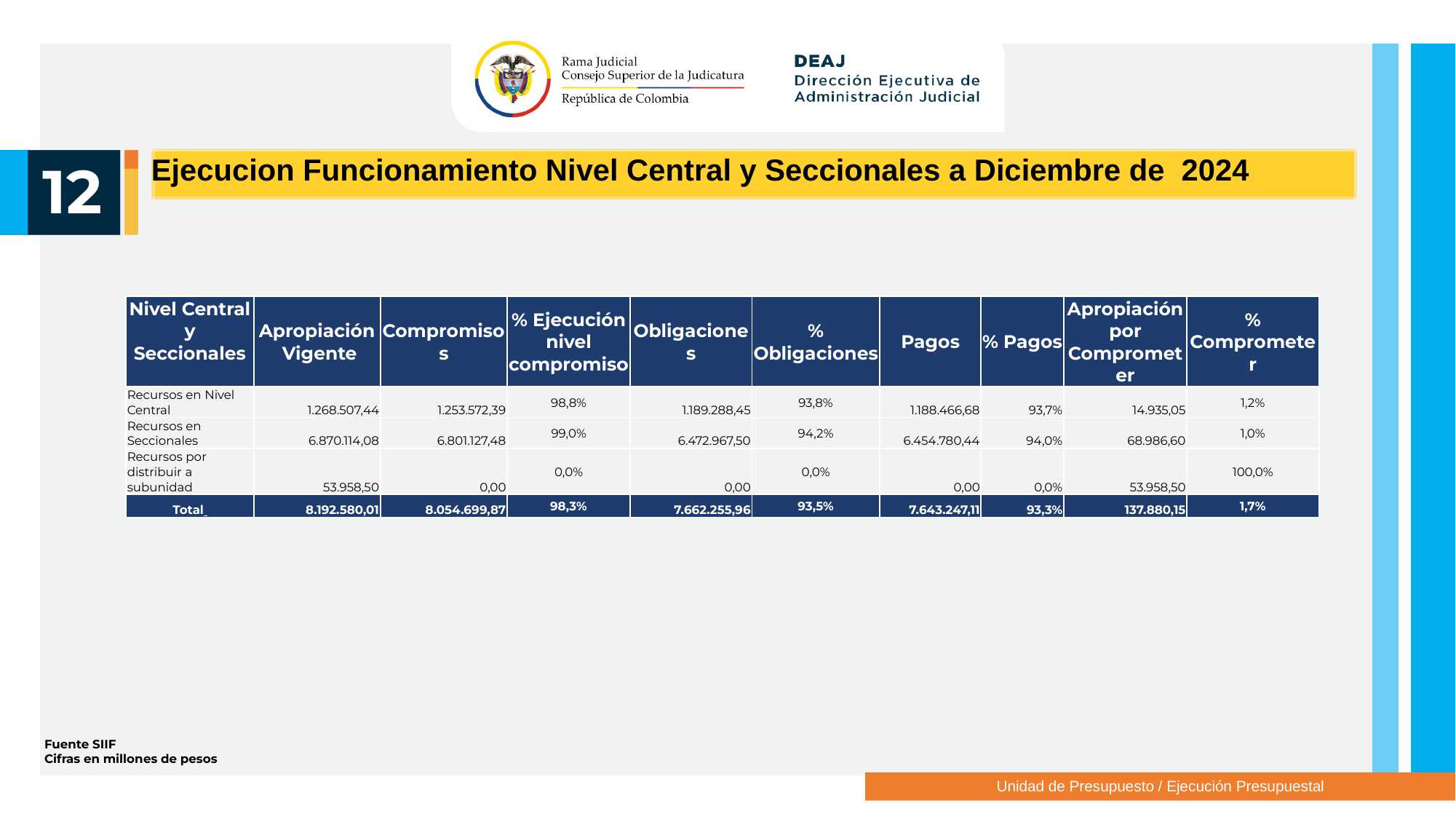

Ejecucion Funcionamiento Nivel Central y Seccionales a Diciembre de  2024
12
| Nivel Central y Seccionales | Apropiación Vigente | Compromisos | % Ejecución nivel compromiso | Obligaciones | % Obligaciones | Pagos | % Pagos | Apropiación por Comprometer | % Comprometer |
| --- | --- | --- | --- | --- | --- | --- | --- | --- | --- |
| Recursos en Nivel Central | 1.268.507,44 | 1.253.572,39 | 98,8% | 1.189.288,45 | 93,8% | 1.188.466,68 | 93,7% | 14.935,05 | 1,2% |
| Recursos en Seccionales | 6.870.114,08 | 6.801.127,48 | 99,0% | 6.472.967,50 | 94,2% | 6.454.780,44 | 94,0% | 68.986,60 | 1,0% |
| Recursos por distribuir a subunidad | 53.958,50 | 0,00 | 0,0% | 0,00 | 0,0% | 0,00 | 0,0% | 53.958,50 | 100,0% |
| Total | 8.192.580,01 | 8.054.699,87 | 98,3% | 7.662.255,96 | 93,5% | 7.643.247,11 | 93,3% | 137.880,15 | 1,7% |
Fuente SIIF
Cifras en millones de pesos

Unidad de Presupuesto / Ejecución Presupuestal